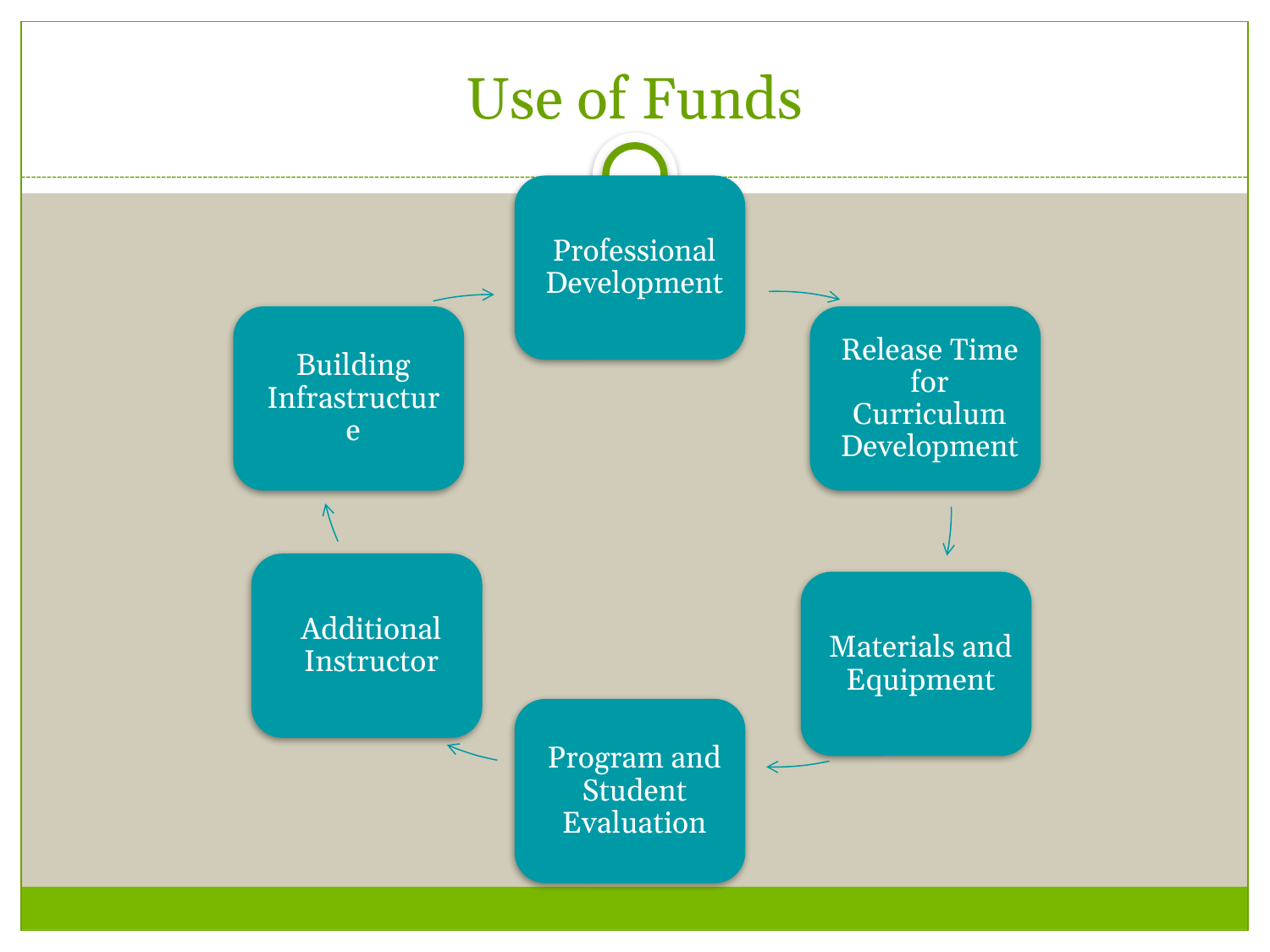

# Use of Funds
Professional Development
Release Time for Curriculum Development
Materials and Equipment
Program and Student Evaluation
Additional Instructor
Building Infrastructure